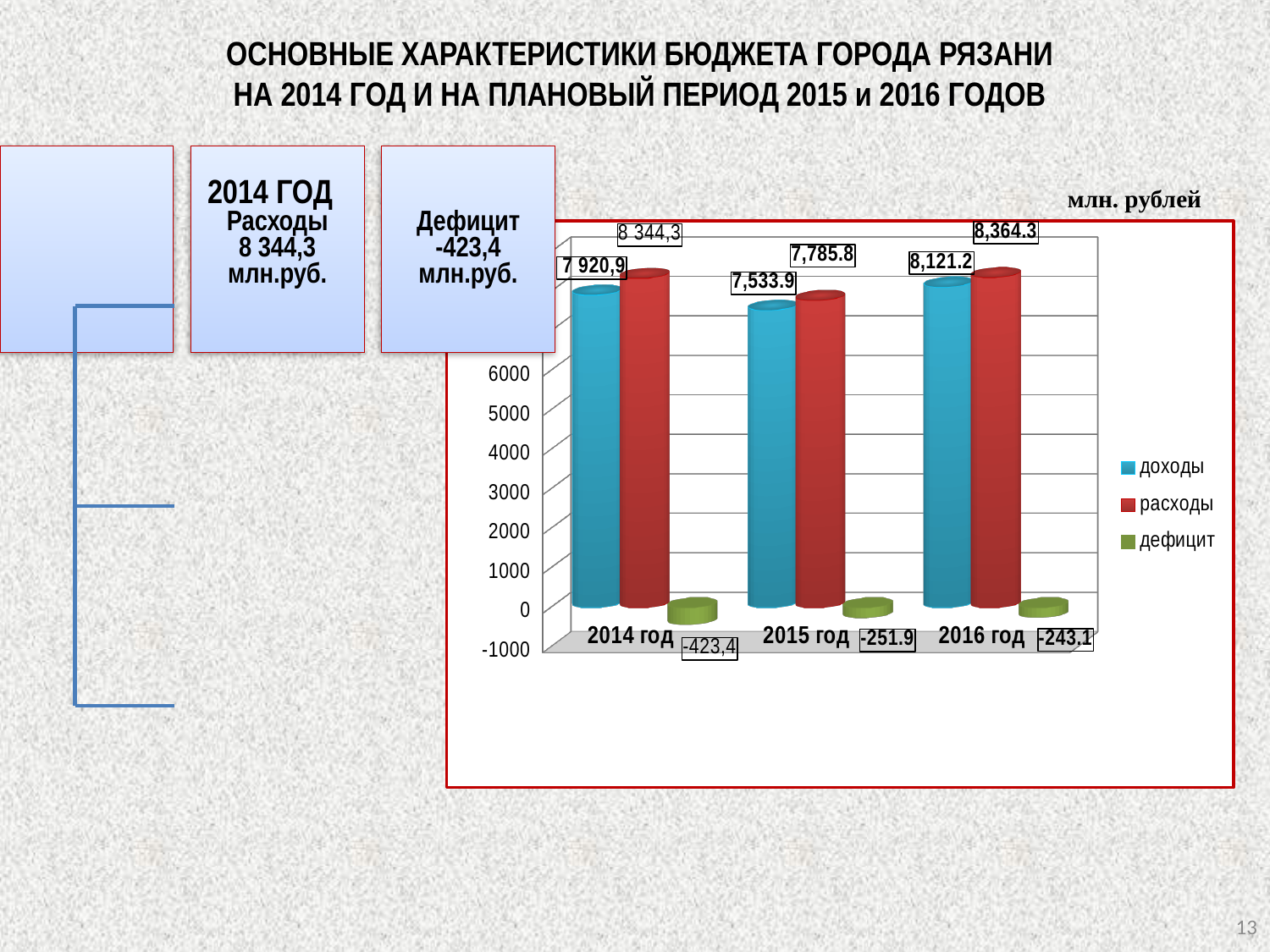

ОСНОВНЫЕ ХАРАКТЕРИСТИКИ БЮДЖЕТА города Рязани
НА 2014 ГОД И НА ПЛАНОВЫЙ ПЕРИОД 2015 и 2016 ГОДОВ
Дефицит
-423,4
млн.руб.
Расходы
8 344,3
млн.руб.
Доходы
2014 год
млн. рублей

[unsupported chart]

13